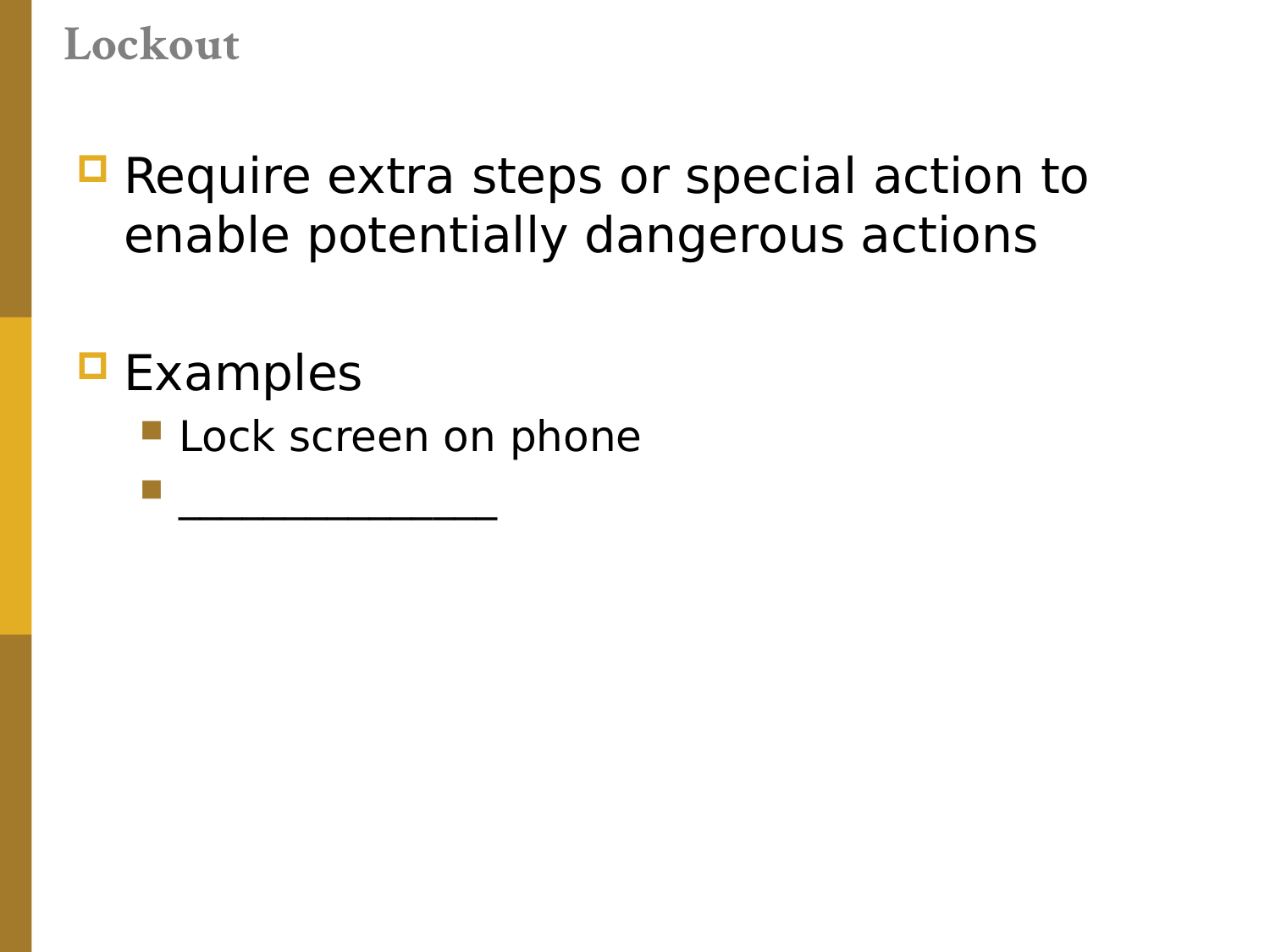

# Lockout
Require extra steps or special action to enable potentially dangerous actions

Examples
Lock screen on phone
_______________